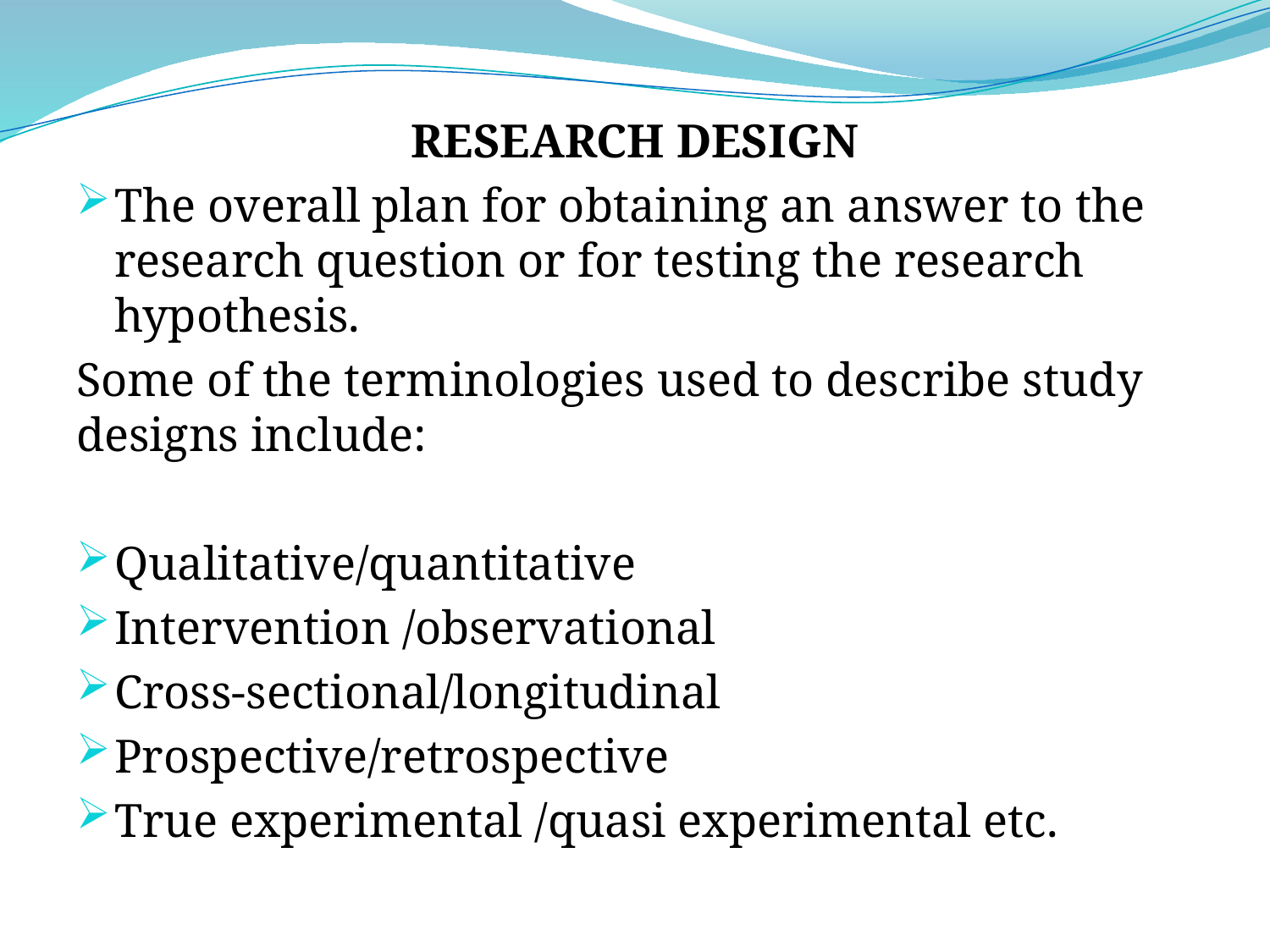

RESEARCH DESIGN
The overall plan for obtaining an answer to the research question or for testing the research hypothesis.
Some of the terminologies used to describe study designs include:

Qualitative/quantitative
Intervention /observational
Cross-sectional/longitudinal
Prospective/retrospective
True experimental /quasi experimental etc.